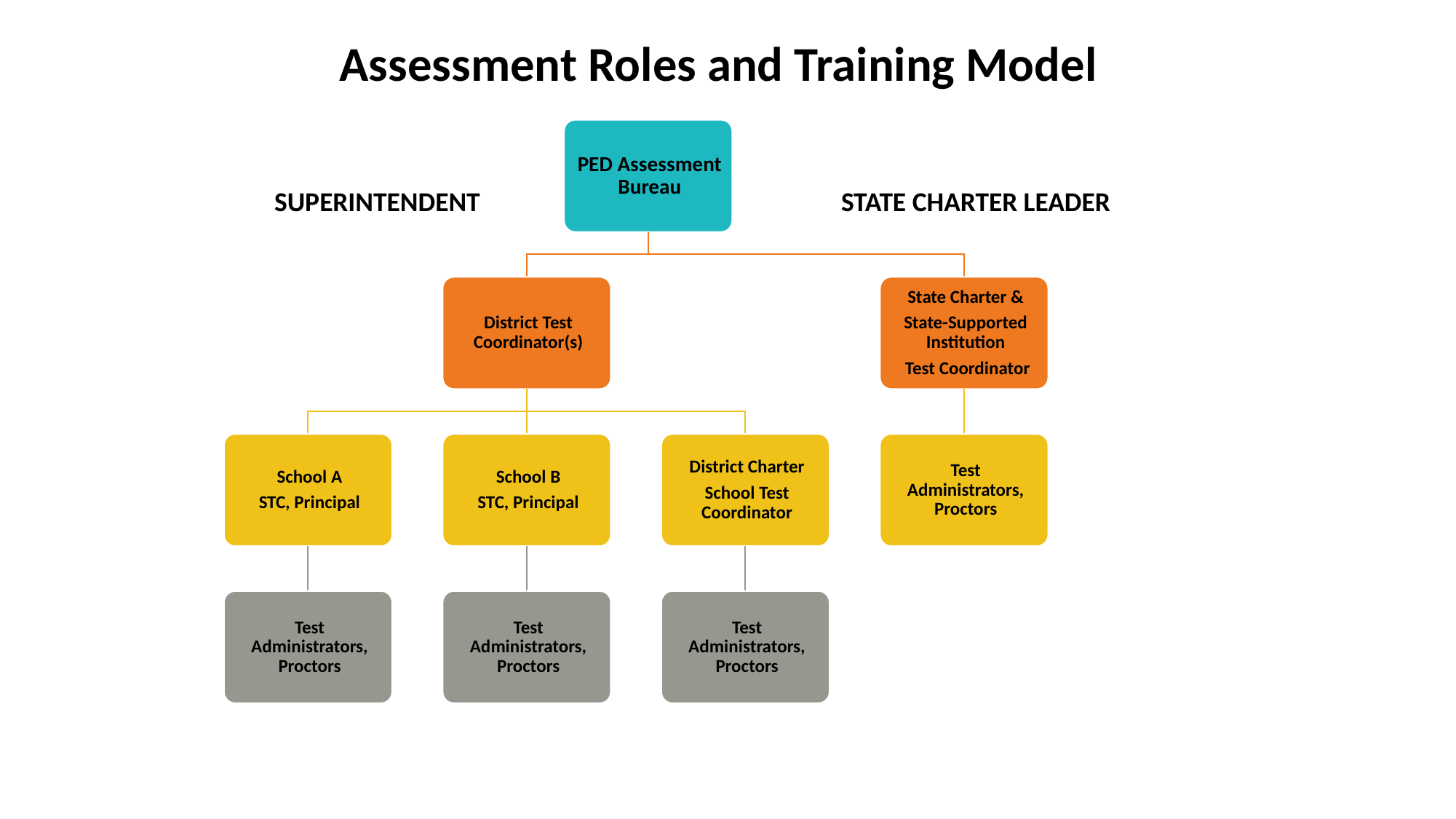

Assessment Roles and Training Model
PED Assessment Bureau
District Test Coordinator(s)
School A
STC, Principal
Test Administrators, Proctors
School B
STC, Principal
Test Administrators, Proctors
District Charter
School Test Coordinator
Test Administrators, Proctors
State Charter &
State-Supported Institution
 Test Coordinator
Test Administrators, Proctors
SUPERINTENDENT
STATE CHARTER LEADER